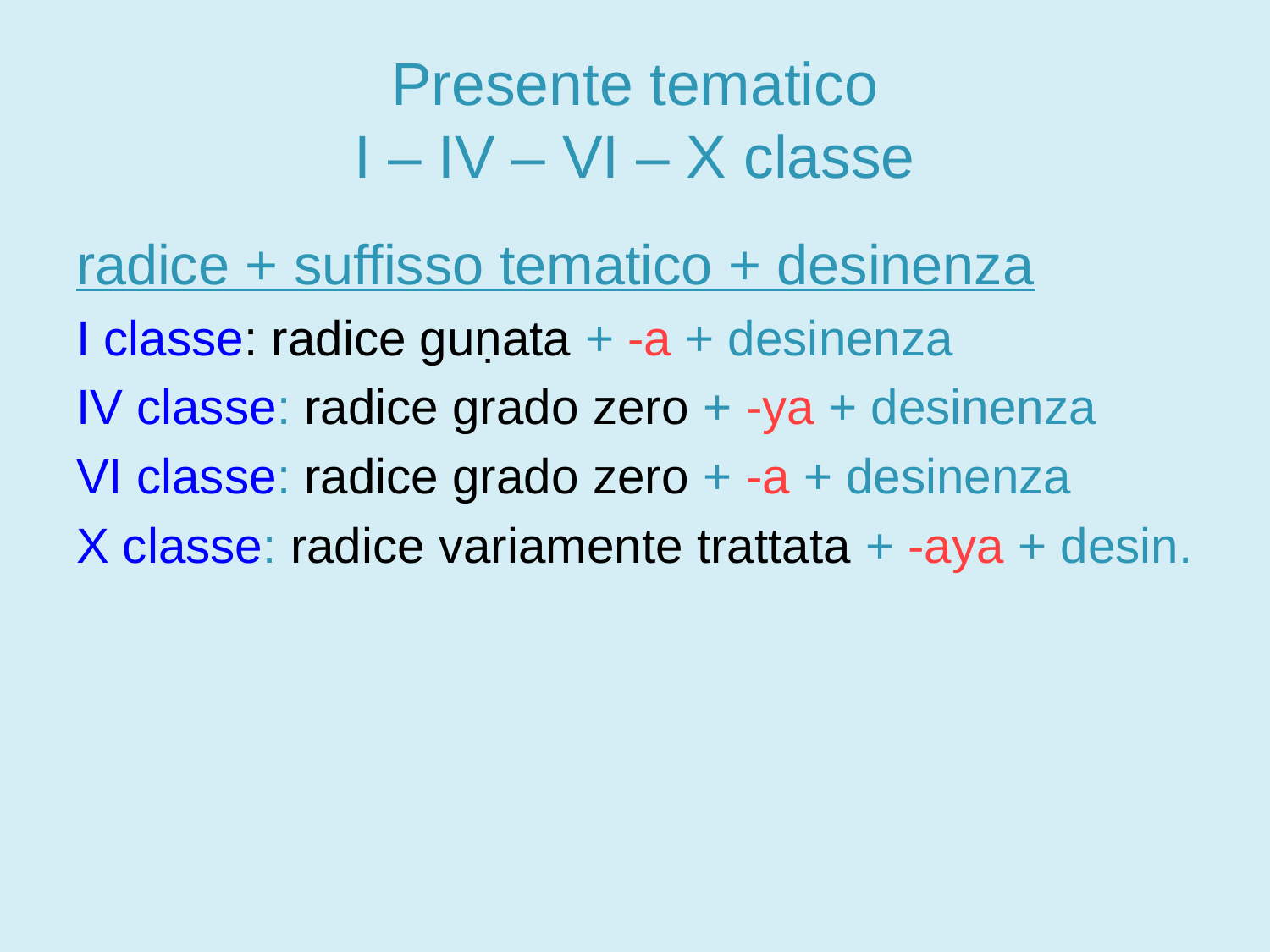

# Presente tematico I – IV – VI – X classe
radice + suffisso tematico + desinenza
I classe: radice guṇata + -a + desinenza
IV classe: radice grado zero + -ya + desinenza
VI classe: radice grado zero + -a + desinenza
X classe: radice variamente trattata + -aya + desin.